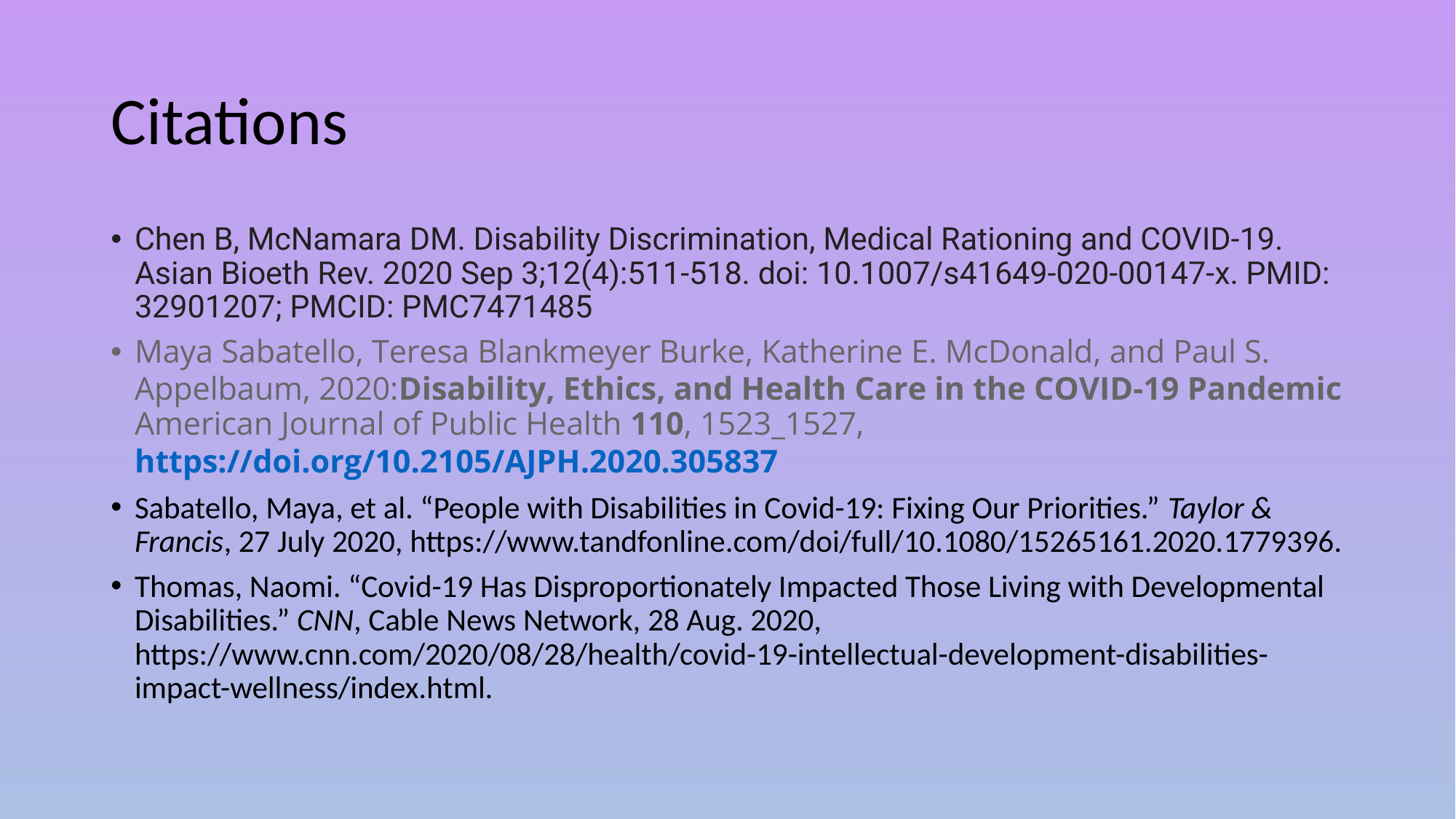

# Citations
Chen B, McNamara DM. Disability Discrimination, Medical Rationing and COVID-19. Asian Bioeth Rev. 2020 Sep 3;12(4):511-518. doi: 10.1007/s41649-020-00147-x. PMID: 32901207; PMCID: PMC7471485
Maya Sabatello, Teresa Blankmeyer Burke, Katherine E. McDonald, and Paul S. Appelbaum, 2020:Disability, Ethics, and Health Care in the COVID-19 Pandemic American Journal of Public Health 110, 1523_1527, https://doi.org/10.2105/AJPH.2020.305837
Sabatello, Maya, et al. “People with Disabilities in Covid-19: Fixing Our Priorities.” Taylor & Francis, 27 July 2020, https://www.tandfonline.com/doi/full/10.1080/15265161.2020.1779396.
Thomas, Naomi. “Covid-19 Has Disproportionately Impacted Those Living with Developmental Disabilities.” CNN, Cable News Network, 28 Aug. 2020, https://www.cnn.com/2020/08/28/health/covid-19-intellectual-development-disabilities-impact-wellness/index.html.